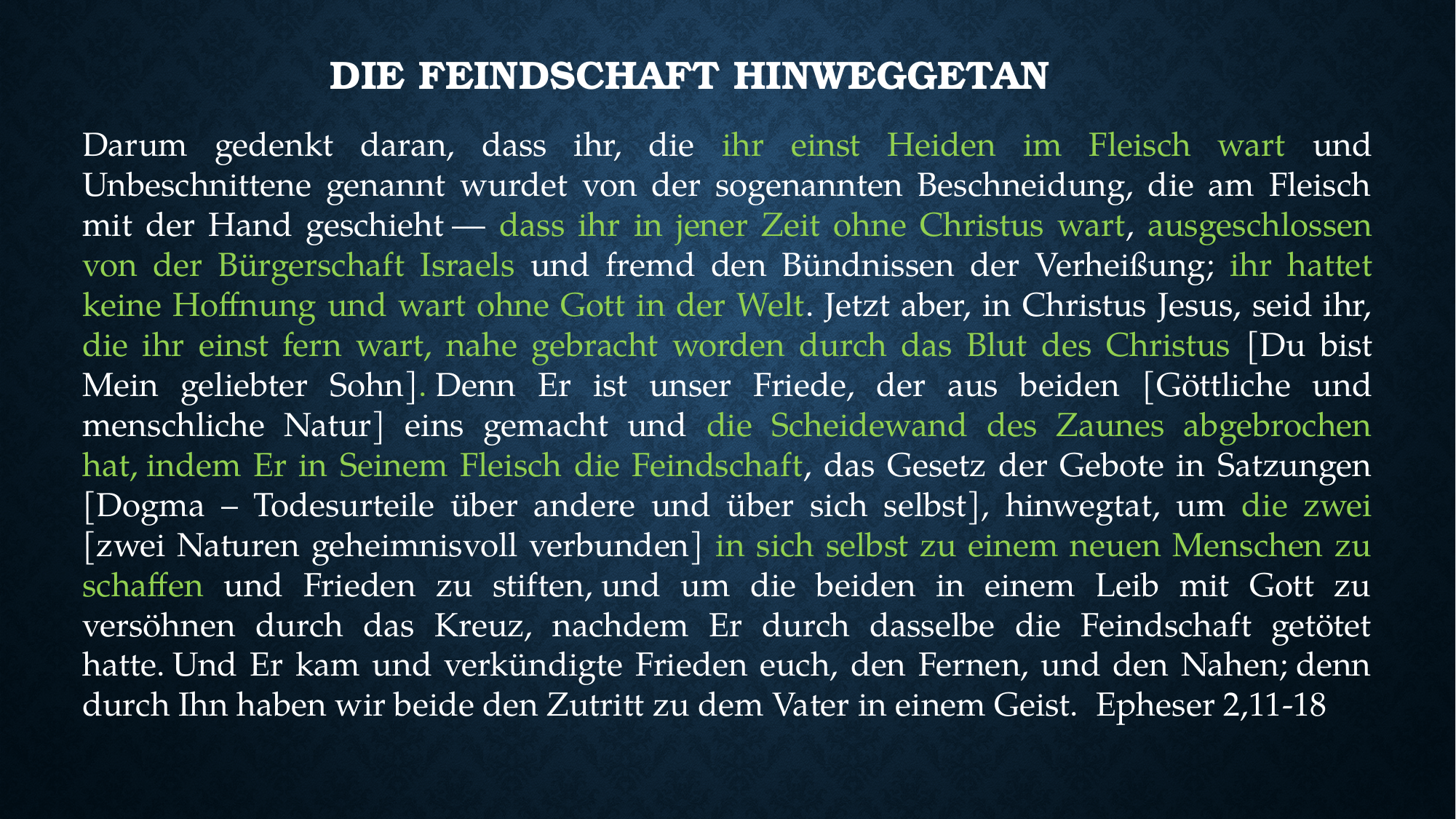

# Die feindschaft hinweggetan
Darum gedenkt daran, dass ihr, die ihr einst Heiden im Fleisch wart und Unbeschnittene genannt wurdet von der sogenannten Beschneidung, die am Fleisch mit der Hand geschieht — dass ihr in jener Zeit ohne Christus wart, ausgeschlossen von der Bürgerschaft Israels und fremd den Bündnissen der Verheißung; ihr hattet keine Hoffnung und wart ohne Gott in der Welt. Jetzt aber, in Christus Jesus, seid ihr, die ihr einst fern wart, nahe gebracht worden durch das Blut des Christus [Du bist Mein geliebter Sohn]. Denn Er ist unser Friede, der aus beiden [Göttliche und menschliche Natur] eins gemacht und die Scheidewand des Zaunes abgebrochen hat, indem Er in Seinem Fleisch die Feindschaft, das Gesetz der Gebote in Satzungen [Dogma – Todesurteile über andere und über sich selbst], hinwegtat, um die zwei [zwei Naturen geheimnisvoll verbunden] in sich selbst zu einem neuen Menschen zu schaffen und Frieden zu stiften, und um die beiden in einem Leib mit Gott zu versöhnen durch das Kreuz, nachdem Er durch dasselbe die Feindschaft getötet hatte. Und Er kam und verkündigte Frieden euch, den Fernen, und den Nahen; denn durch Ihn haben wir beide den Zutritt zu dem Vater in einem Geist.  Epheser 2,11-18